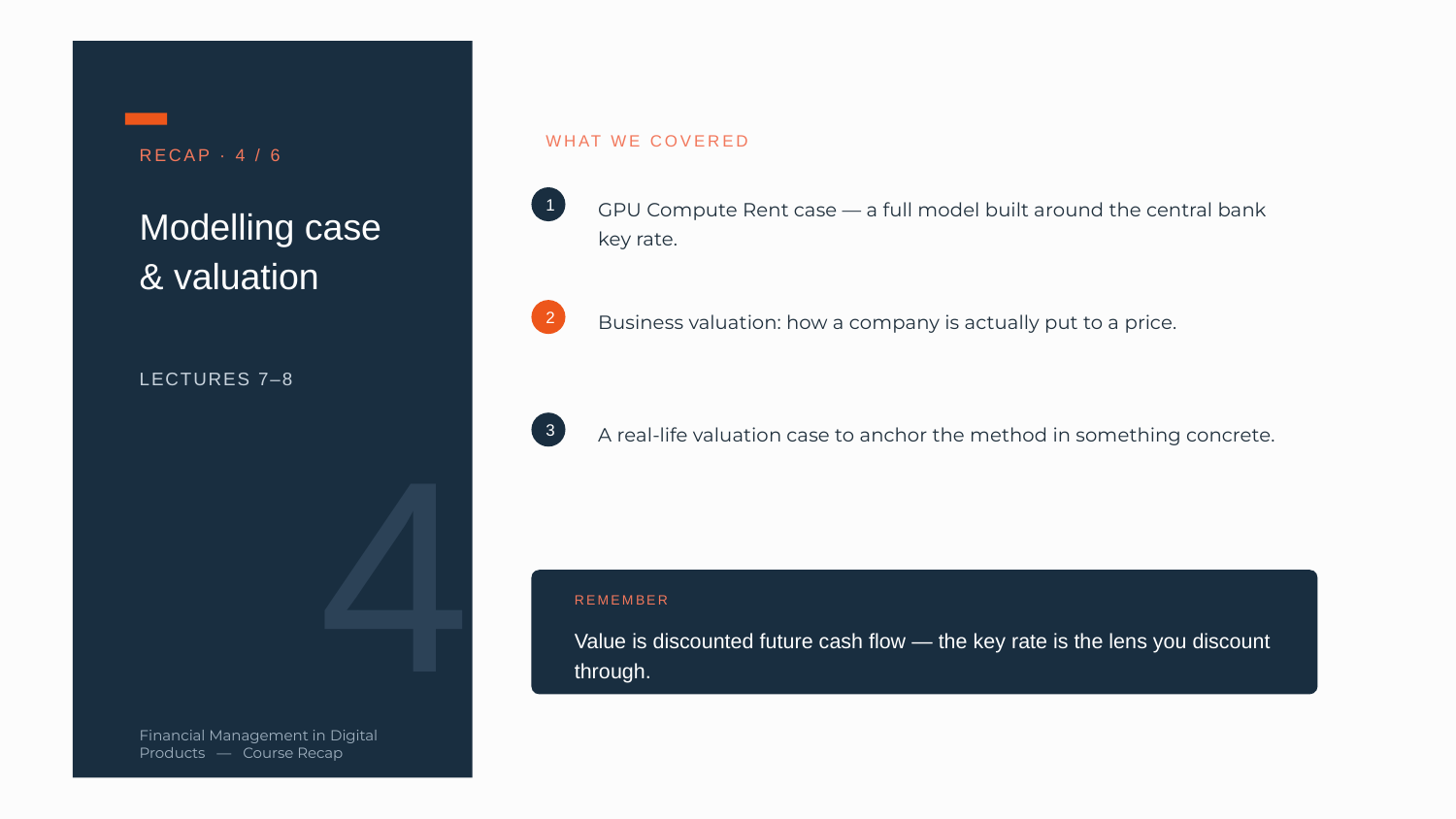

WHAT WE COVERED
RECAP · 4 / 6
GPU Compute Rent case — a full model built around the central bank key rate.

1
Modelling case
& valuation
Business valuation: how a company is actually put to a price.

2
LECTURES 7–8
4
A real-life valuation case to anchor the method in something concrete.

3

REMEMBER
Value is discounted future cash flow — the key rate is the lens you discount through.
Financial Management in Digital Products   —   Course Recap